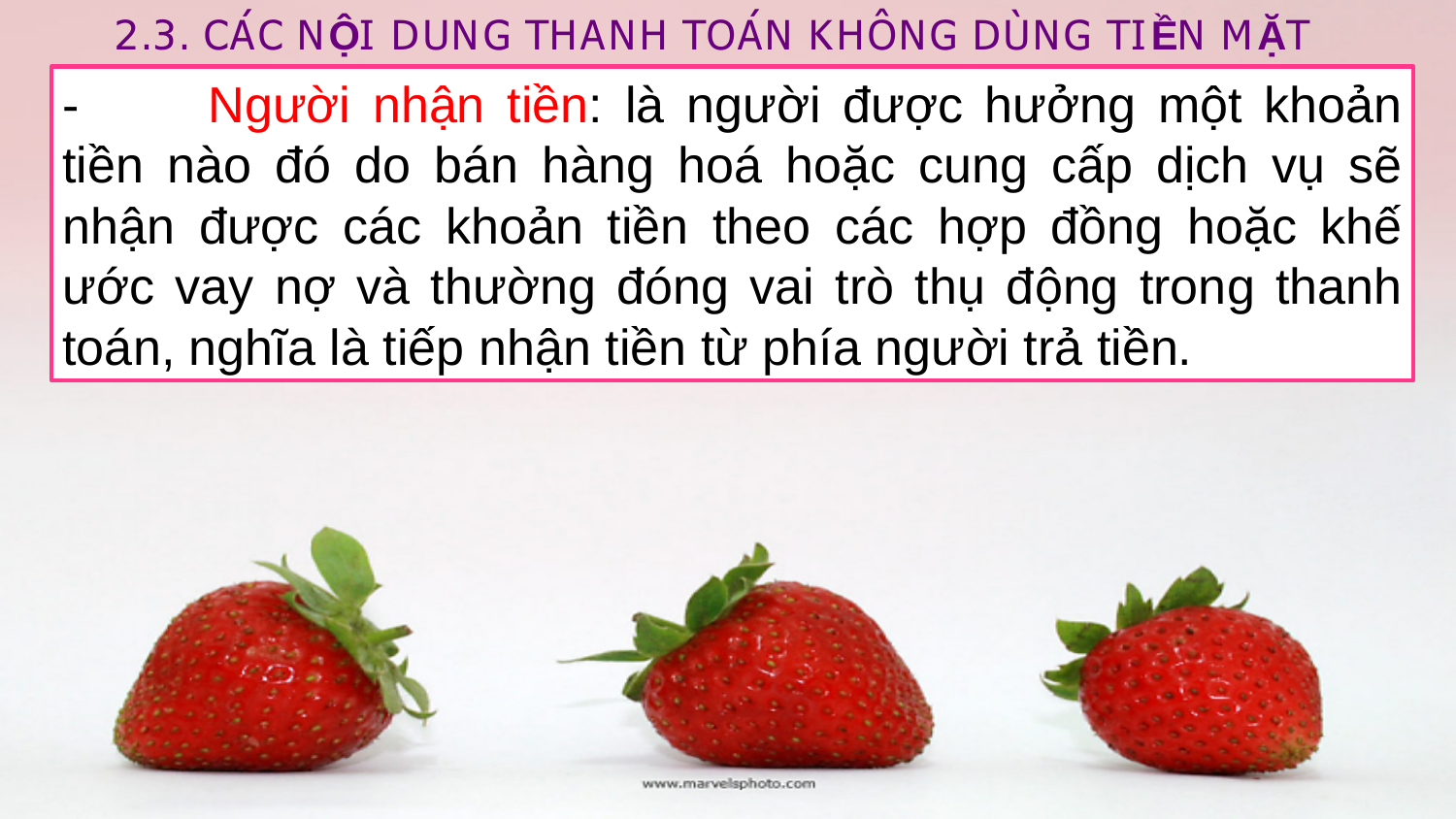

2.3. Các NỘI DUNG thanh toán không dùng tiền mặt
-	Người nhận tiền: là người được hưởng một khoản tiền nào đó do bán hàng hoá hoặc cung cấp dịch vụ sẽ nhận được các khoản tiền theo các hợp đồng hoặc khế ước vay nợ và thường đóng vai trò thụ động trong thanh toán, nghĩa là tiếp nhận tiền từ phía người trả tiền.